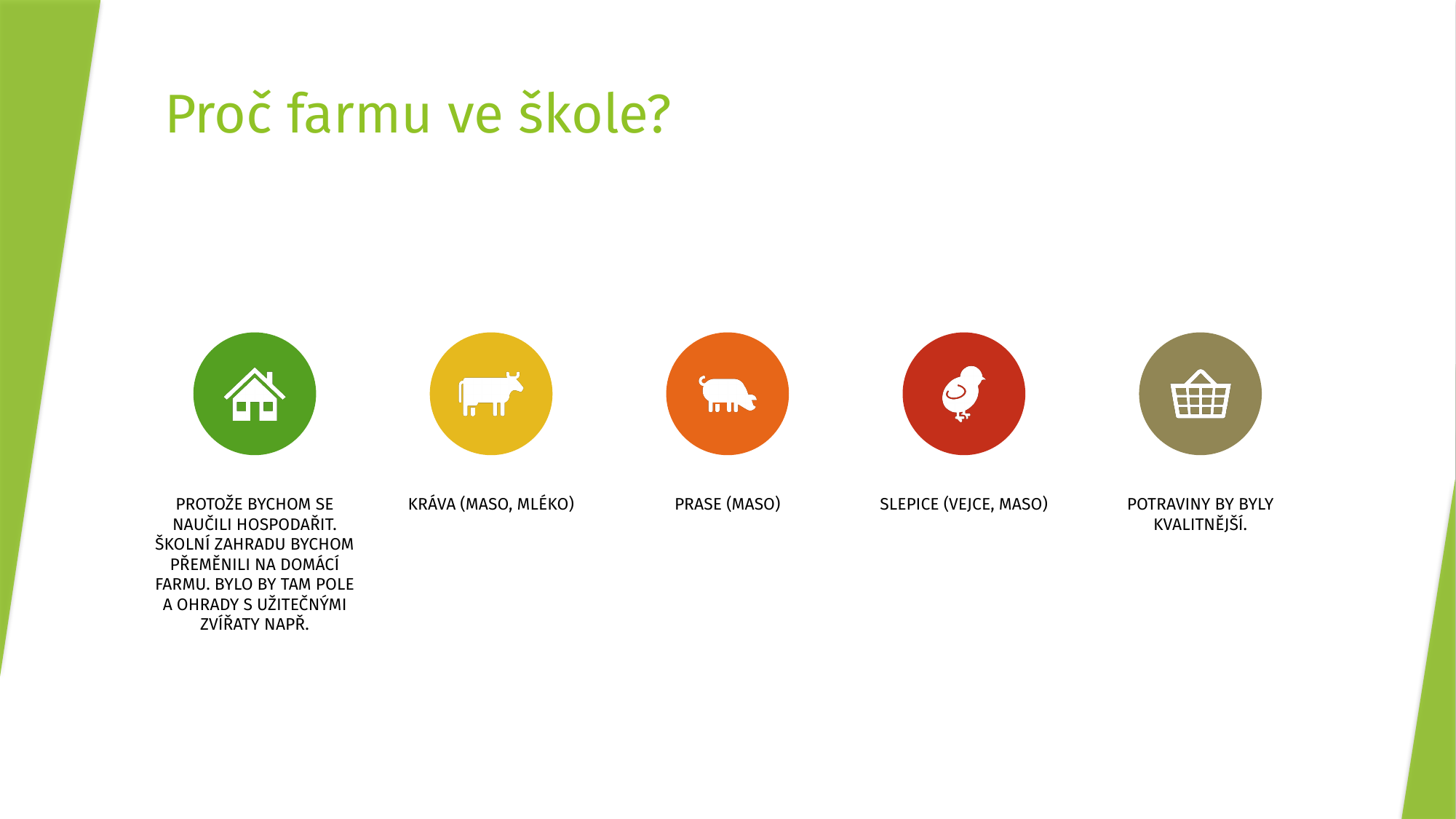

# Proč farmu ve škole?
Protože bychom se naučili hospodařit. Školní zahradu bychom přeměnili na domácí farmu. Bylo by tam pole a ohrady s užitečnými zvířaty např.
Kráva (maso, mléko)
Prase (maso)
Slepice (vejce, maso)
Potraviny by byly kvalitnější.